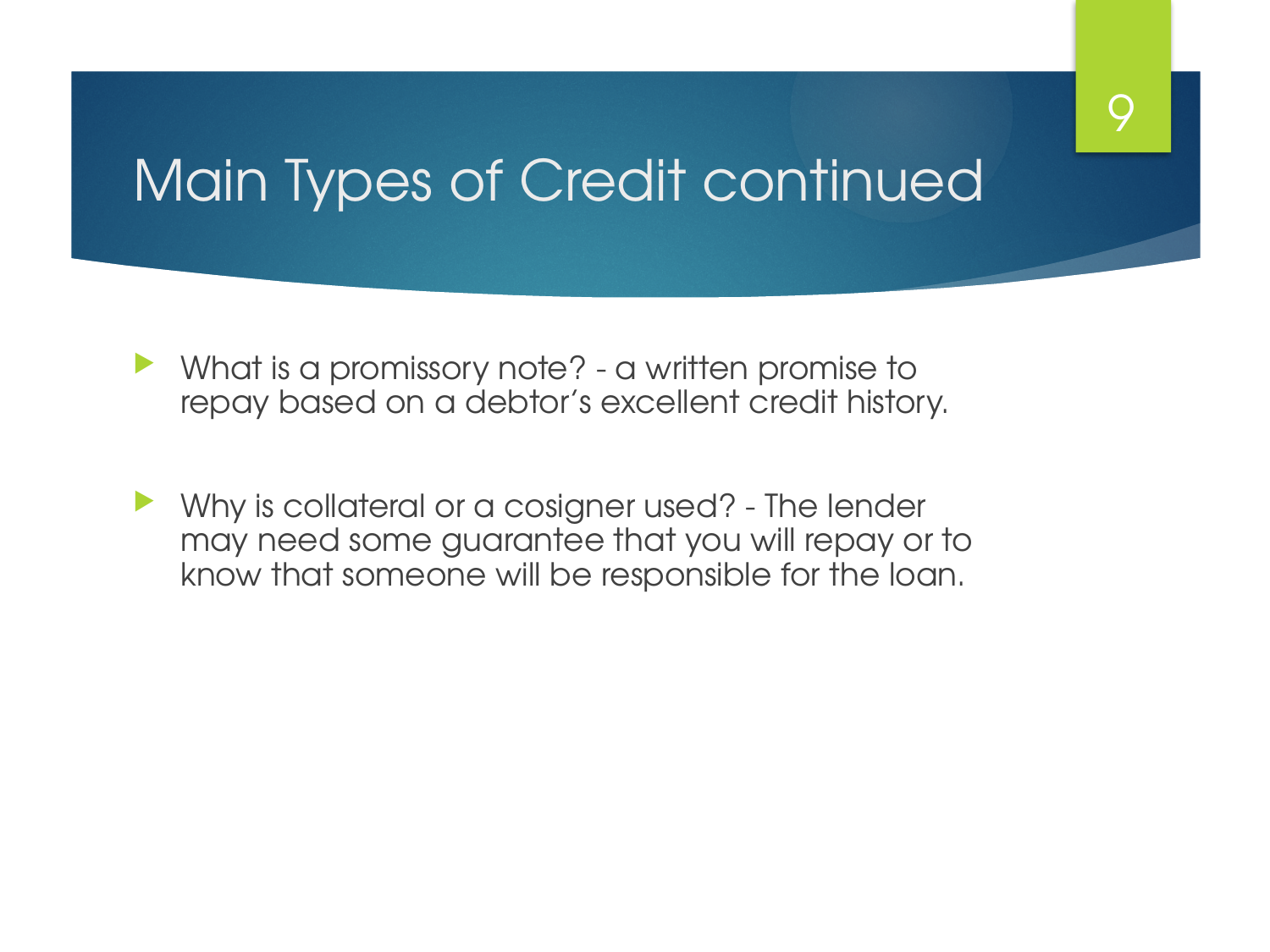

9
# Main Types of Credit continued
What is a promissory note? - a written promise to repay based on a debtor’s excellent credit history.

Why is collateral or a cosigner used? - The lender may need some guarantee that you will repay or to know that someone will be responsible for the loan.